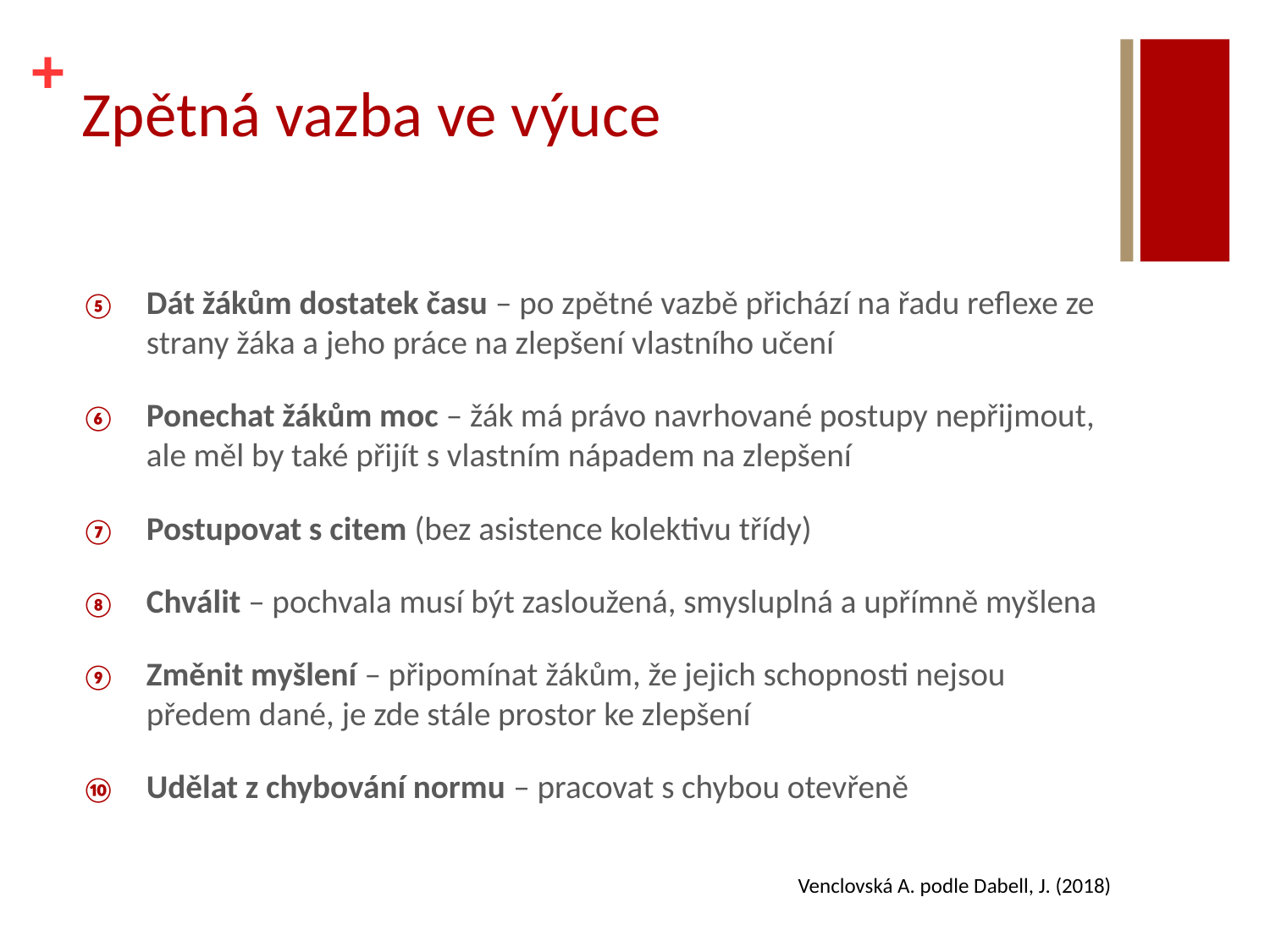

# Zpětná vazba ve výuce
Dát žákům dostatek času – po zpětné vazbě přichází na řadu reflexe ze strany žáka a jeho práce na zlepšení vlastního učení
Ponechat žákům moc – žák má právo navrhované postupy nepřijmout, ale měl by také přijít s vlastním nápadem na zlepšení
Postupovat s citem (bez asistence kolektivu třídy)
Chválit – pochvala musí být zasloužená, smysluplná a upřímně myšlena
Změnit myšlení – připomínat žákům, že jejich schopnosti nejsou předem dané, je zde stále prostor ke zlepšení
Udělat z chybování normu – pracovat s chybou otevřeně
Venclovská A. podle Dabell, J. (2018)